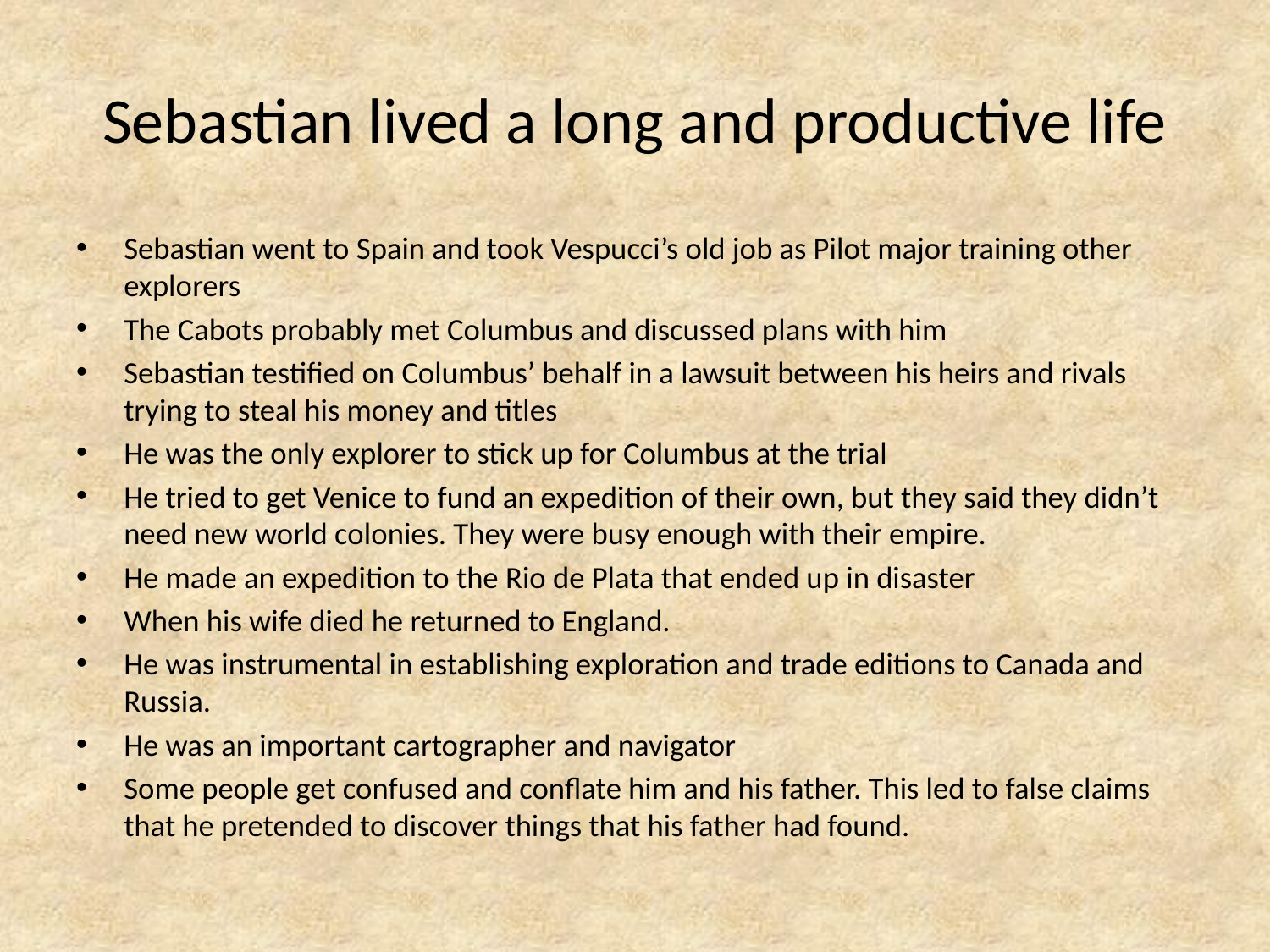

# Sebastian lived a long and productive life
Sebastian went to Spain and took Vespucci’s old job as Pilot major training other explorers
The Cabots probably met Columbus and discussed plans with him
Sebastian testified on Columbus’ behalf in a lawsuit between his heirs and rivals trying to steal his money and titles
He was the only explorer to stick up for Columbus at the trial
He tried to get Venice to fund an expedition of their own, but they said they didn’t need new world colonies. They were busy enough with their empire.
He made an expedition to the Rio de Plata that ended up in disaster
When his wife died he returned to England.
He was instrumental in establishing exploration and trade editions to Canada and Russia.
He was an important cartographer and navigator
Some people get confused and conflate him and his father. This led to false claims that he pretended to discover things that his father had found.